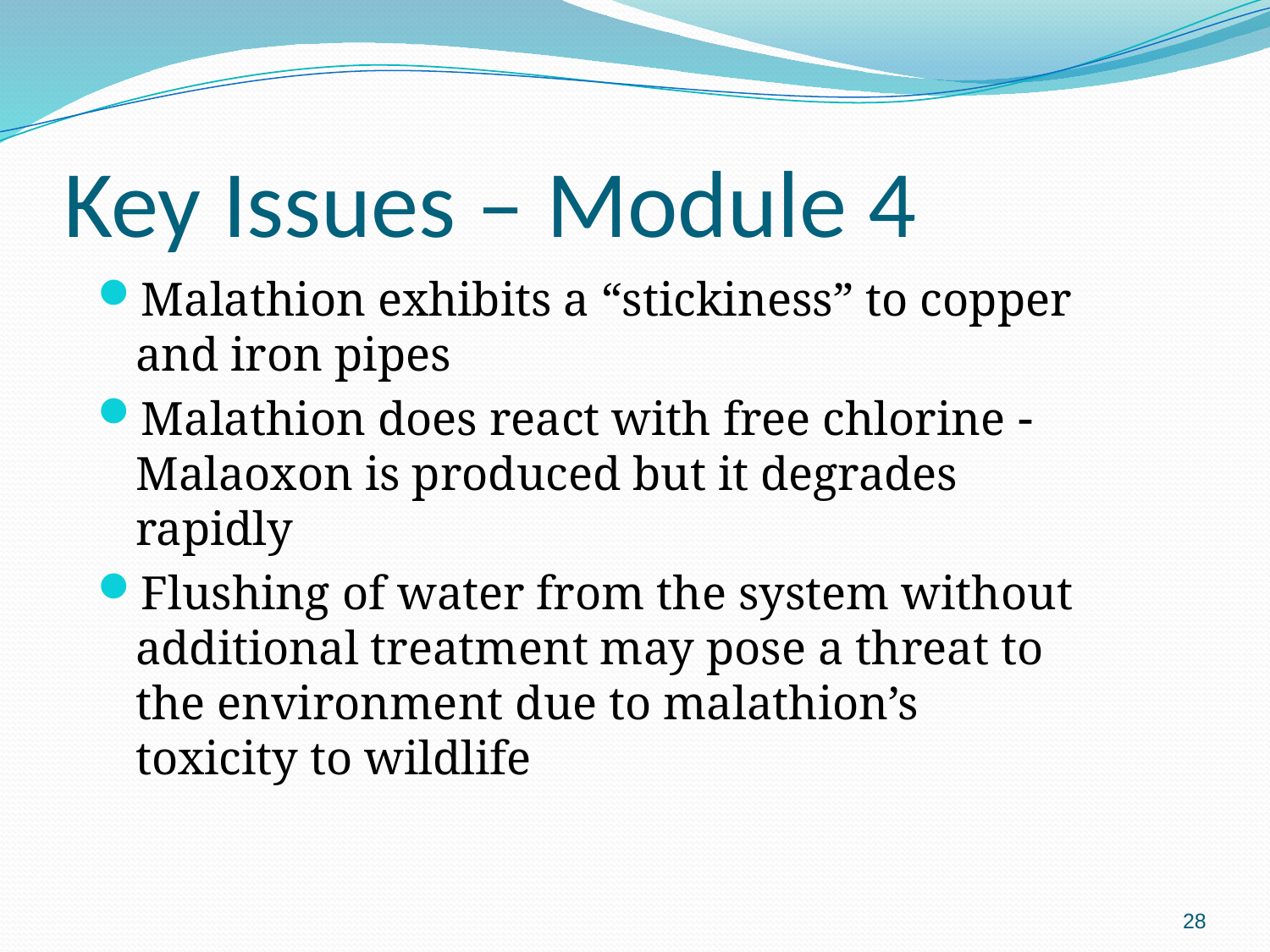

# Key Issues – Module 4
Malathion exhibits a “stickiness” to copper and iron pipes
Malathion does react with free chlorine − Malaoxon is produced but it degrades rapidly
Flushing of water from the system without additional treatment may pose a threat to the environment due to malathion’s toxicity to wildlife
28